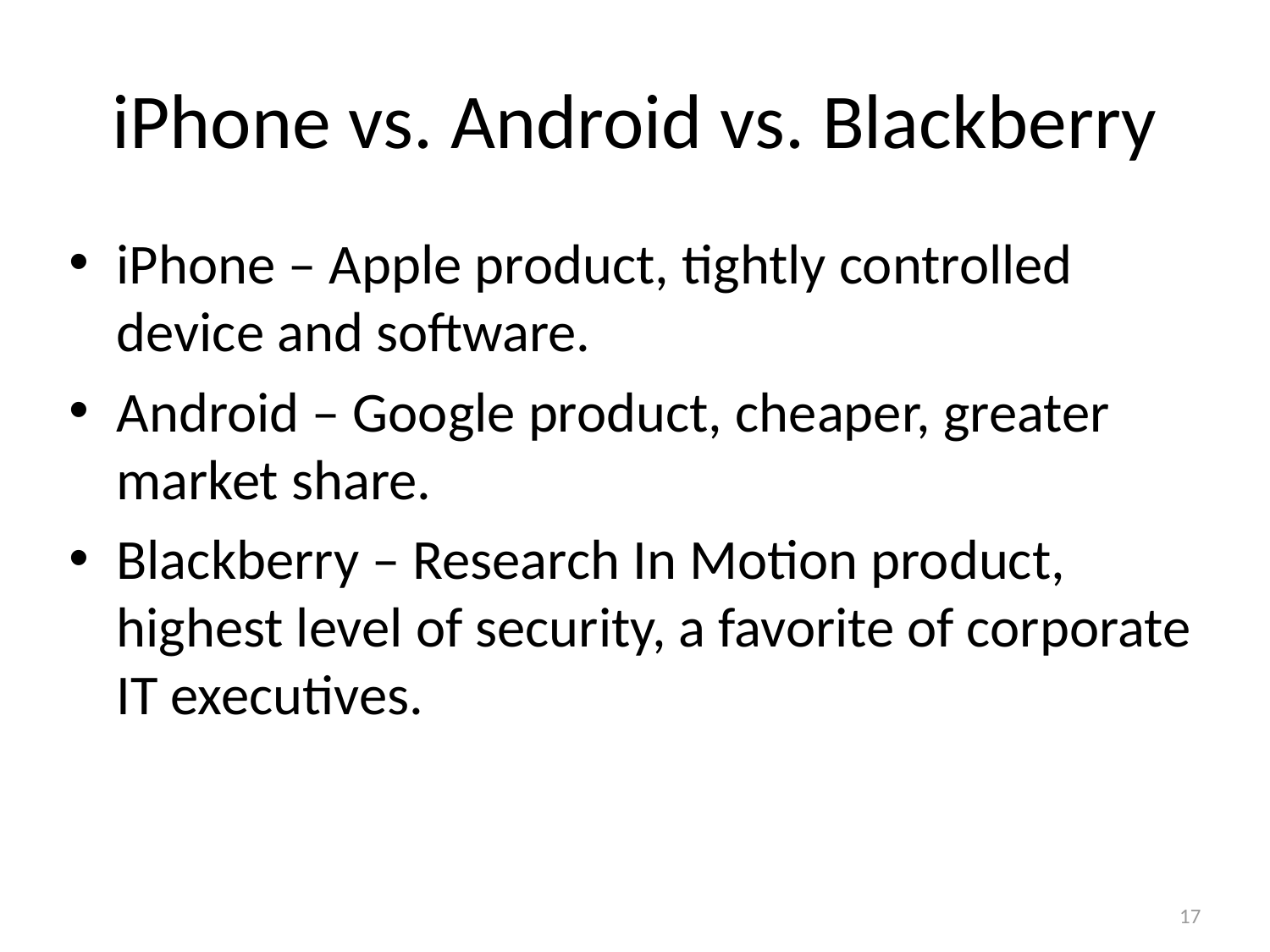

# iPhone vs. Android vs. Blackberry
iPhone – Apple product, tightly controlled device and software.
Android – Google product, cheaper, greater market share.
Blackberry – Research In Motion product, highest level of security, a favorite of corporate IT executives.
17